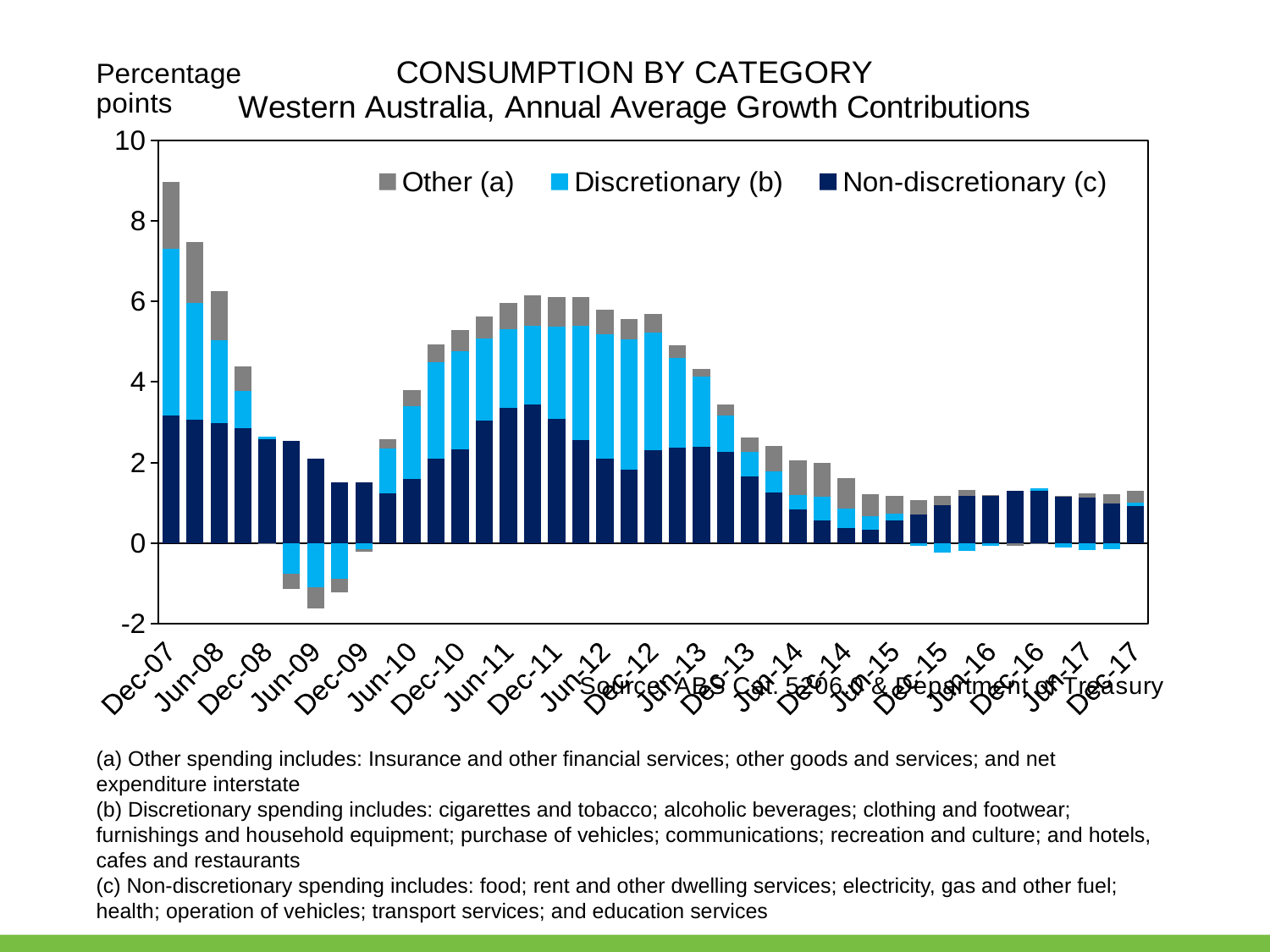

### Chart: CONSUMPTION BY CATEGORY
Western Australia, Annual Average Growth Contributions

| Category |  |  |  |
|---|---|---|---|
| 39417 | 3.1642936700707205 | 4.147935425864545 | 1.6599793341295508 |
| 39508 | 3.069010195134081 | 2.8936381839835623 | 1.5142195291130625 |
| 39600 | 2.973163389483123 | 2.0675078460257477 | 1.2220585409594569 |
| 39692 | 2.8599704356976425 | 0.9207526369854434 | 0.6113296419712876 |
| 39783 | 2.57250169324549 | 0.06772981959238963 | -0.0344806354288529 |
| 39873 | 2.5376878303012593 | -0.7659336109690461 | -0.3640924478215338 |
| 39965 | 2.0927260891578463 | -1.093377052342262 | -0.5255924970465559 |
| 40057 | 1.5180242883886141 | -0.8772140354245669 | -0.3480055680890894 |
| 40148 | 1.5122238091237503 | -0.1560230914175298 | -0.05880870368814584 |
| 40238 | 1.2248132760152741 | 1.1275486923317082 | 0.21974591128509333 |
| 40330 | 1.583740266596278 | 1.8105030774952908 | 0.40553349250722875 |
| 40422 | 2.097492102996075 | 2.384655882071408 | 0.4463003733129128 |
| 40513 | 2.3340679130826283 | 2.4264827847681336 | 0.5224994668372787 |
| 40603 | 3.0437836572231327 | 2.0334816202294546 | 0.5420276281901194 |
| 40695 | 3.362461566914025 | 1.9384145918579652 | 0.6565411378505214 |
| 40787 | 3.4517361309082615 | 1.9510804492844518 | 0.7480472090769144 |
| 40878 | 3.0812167317495867 | 2.2833413983637367 | 0.7539865632842304 |
| 40969 | 2.5670583019286193 | 2.824207492795389 | 0.7104854799379295 |
| 41061 | 2.097787668543003 | 3.0763188899070557 | 0.6098093118645547 |
| 41153 | 1.8305062896797688 | 3.2323905080084647 | 0.4973734812920968 |
| 41244 | 2.3054571677023903 | 2.9205285371906085 | 0.4581221234808797 |
| 41334 | 2.3786889527291724 | 2.2219900757377906 | 0.31966570906241837 |
| 41426 | 2.382180055687326 | 1.7510570279467876 | 0.19696813447457975 |
| 41518 | 2.2561441001373836 | 0.9199613290591766 | 0.2757848674502621 |
| 41609 | 1.6586726604989062 | 0.6030624736599168 | 0.35320797126171505 |
| 41699 | 1.2455817195200876 | 0.5277044854881267 | 0.6481804151939066 |
| 41791 | 0.8352360901066532 | 0.34990955727545 | 0.8599472170328856 |
| 41883 | 0.5715297520092075 | 0.5853015532624414 | 0.8390961763577521 |
| 41974 | 0.367675819447704 | 0.47915199874833764 | 0.7588203082218571 |
| 42064 | 0.3246911059912314 | 0.34121730000874917 | 0.5395316282189624 |
| 42156 | 0.5530909161355315 | 0.17338576880605977 | 0.43879191770472115 |
| 42248 | 0.7059776633296685 | -0.07233377698049881 | 0.36166888490249405 |
| 42339 | 0.9498970223086252 | -0.2386772659904144 | 0.22520354936192327 |
| 42430 | 1.1757134486633944 | -0.18826783981864811 | 0.1527274823018625 |
| 42522 | 1.1949330243869745 | -0.07659827079403682 | 0.008617305464329143 |
| 42614 | 1.2882217001852594 | -0.0019098913271834831 | -0.06302641379705494 |
| 42705 | 1.2995928641577437 | 0.0629296618007418 | -0.0009534797242536638 |
| 42795 | 1.159610234201379 | -0.11966493817311527 | 0.011396660778391932 |
| 42887 | 1.12102103808063 | -0.17515953720009847 | 0.11551061372114602 |
| 42979 | 0.9735940905102878 | -0.1603788714987877 | 0.23302106623647392 |
| 43070 | 0.9284430940577761 | 0.07055038708645714 | 0.29066759479620347 |
(a) Other spending includes: Insurance and other financial services; other goods and services; and net expenditure interstate
(b) Discretionary spending includes: cigarettes and tobacco; alcoholic beverages; clothing and footwear; furnishings and household equipment; purchase of vehicles; communications; recreation and culture; and hotels, cafes and restaurants
(c) Non-discretionary spending includes: food; rent and other dwelling services; electricity, gas and other fuel; health; operation of vehicles; transport services; and education services